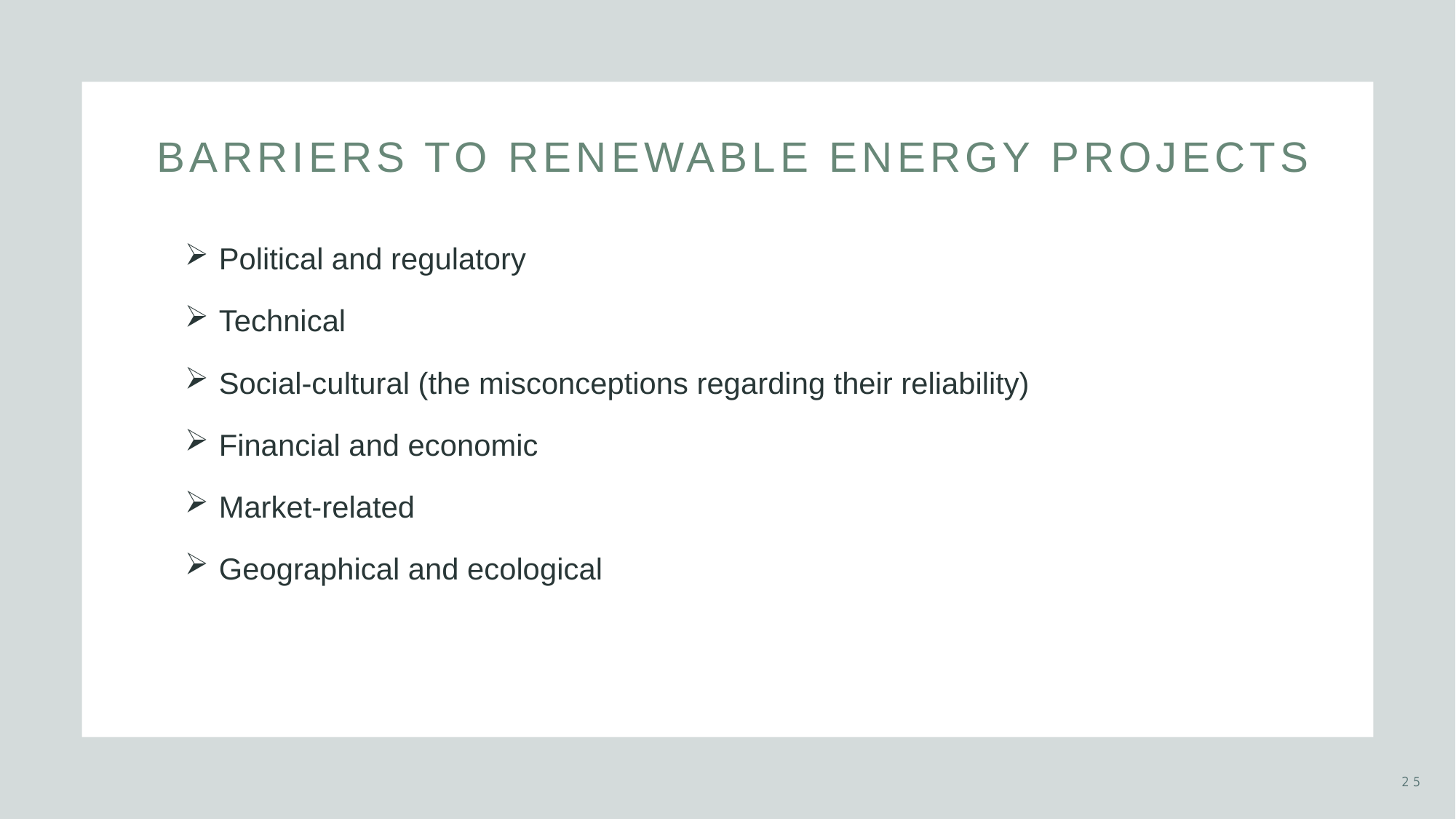

# barriers to renewable energy projects
 Political and regulatory
 Technical
 Social-cultural (the misconceptions regarding their reliability)
 Financial and economic
 Market-related
 Geographical and ecological

25